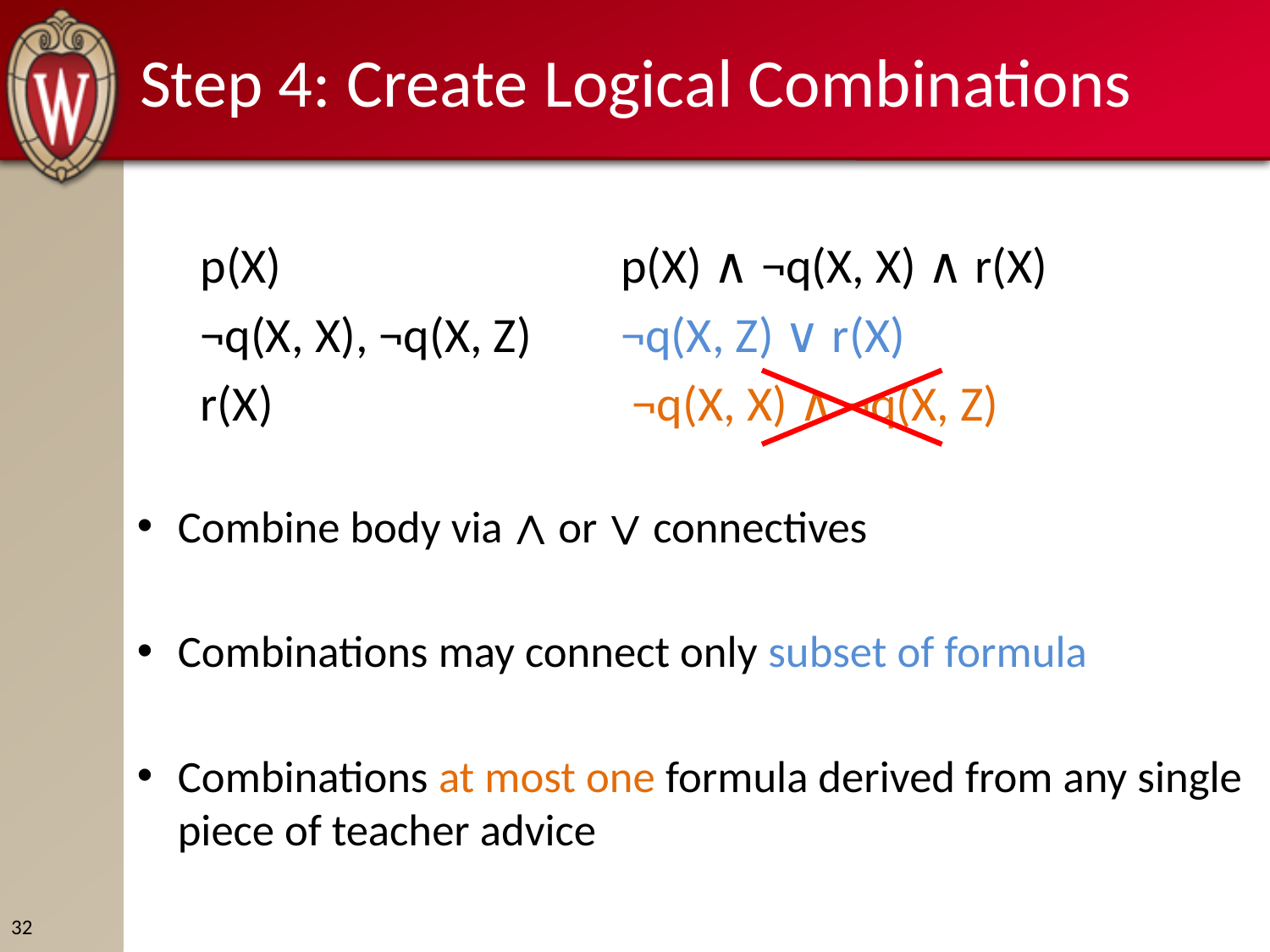

# Step 4: Create Logical Combinations
p(X)			p(X) ∧ ¬q(X, X) ∧ r(X)
¬q(X, X), ¬q(X, Z) 	¬q(X, Z) ∨ r(X)
r(X)			 ¬q(X, X) ∧ ¬q(X, Z)

Combine body via ∧ or ∨ connectives

Combinations may connect only subset of formula

Combinations at most one formula derived from any single piece of teacher advice

32